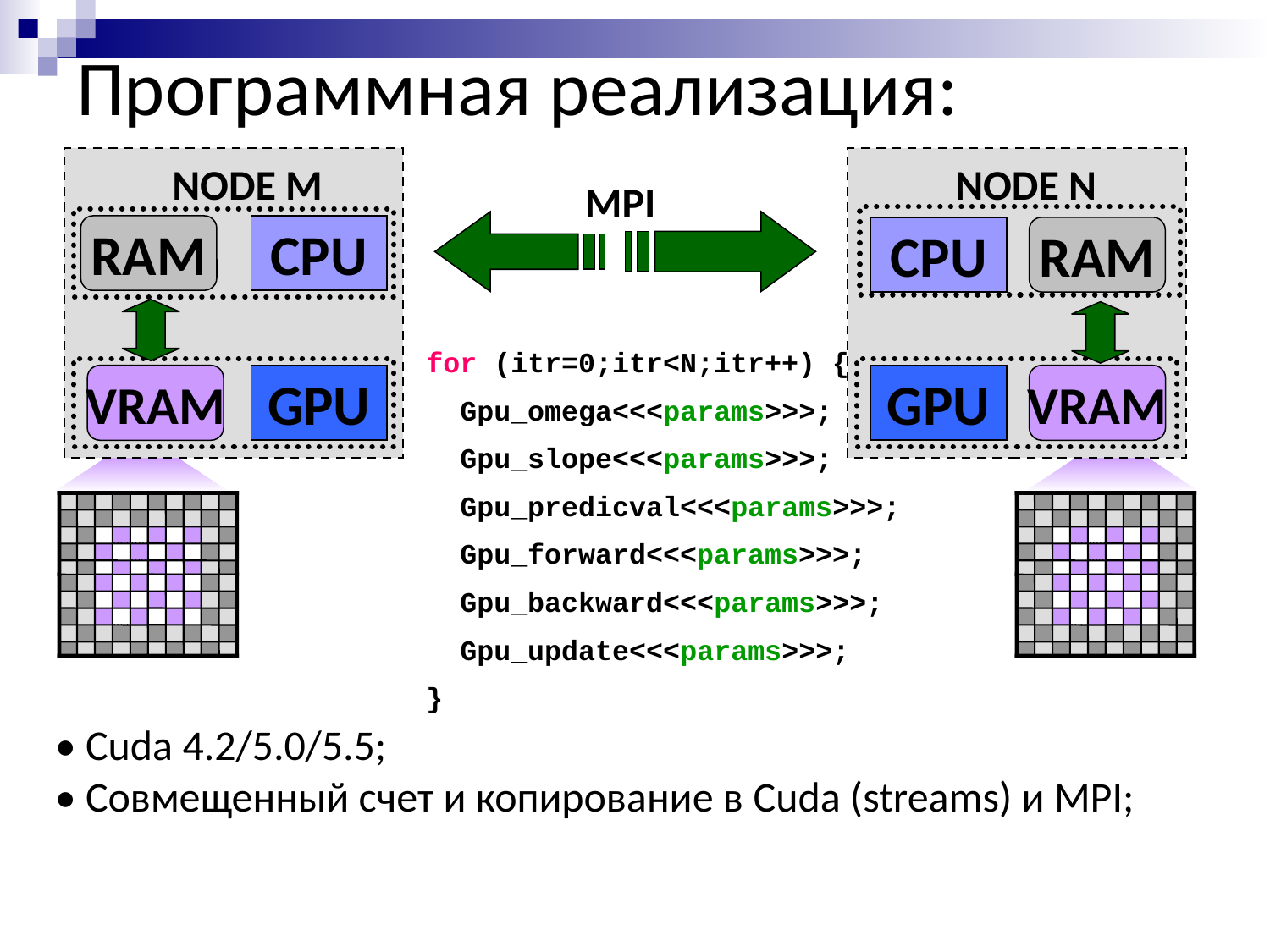

# Программная реализация:

NODE M

RAM
CPU

VRAM
GPU

NODE N

CPU
RAM

GPU
VRAM
MPI

for (itr=0;itr<N;itr++) {
  Gpu_omega<<<params>>>;
  Gpu_slope<<<params>>>;
  Gpu_predicval<<<params>>>;
  Gpu_forward<<<params>>>;
  Gpu_backward<<<params>>>;
  Gpu_update<<<params>>>;
}

• Cuda 4.2/5.0/5.5;
• Совмещенный счет и копирование в Cuda (streams) и MPI;